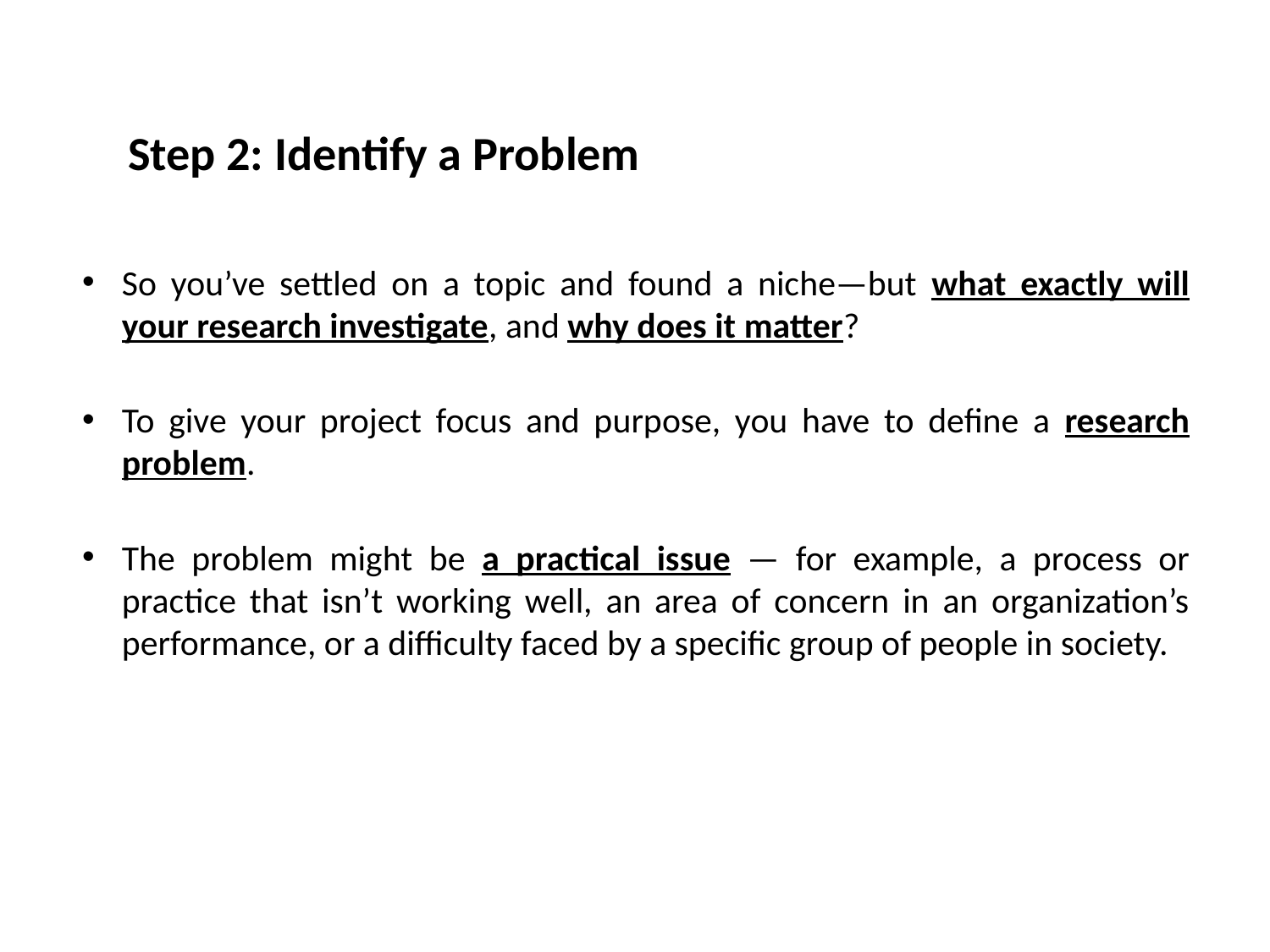

Step 2: Identify a Problem
So you’ve settled on a topic and found a niche—but what exactly will your research investigate, and why does it matter?
To give your project focus and purpose, you have to define a research problem.
The problem might be a practical issue — for example, a process or practice that isn’t working well, an area of concern in an organization’s performance, or a difficulty faced by a specific group of people in society.